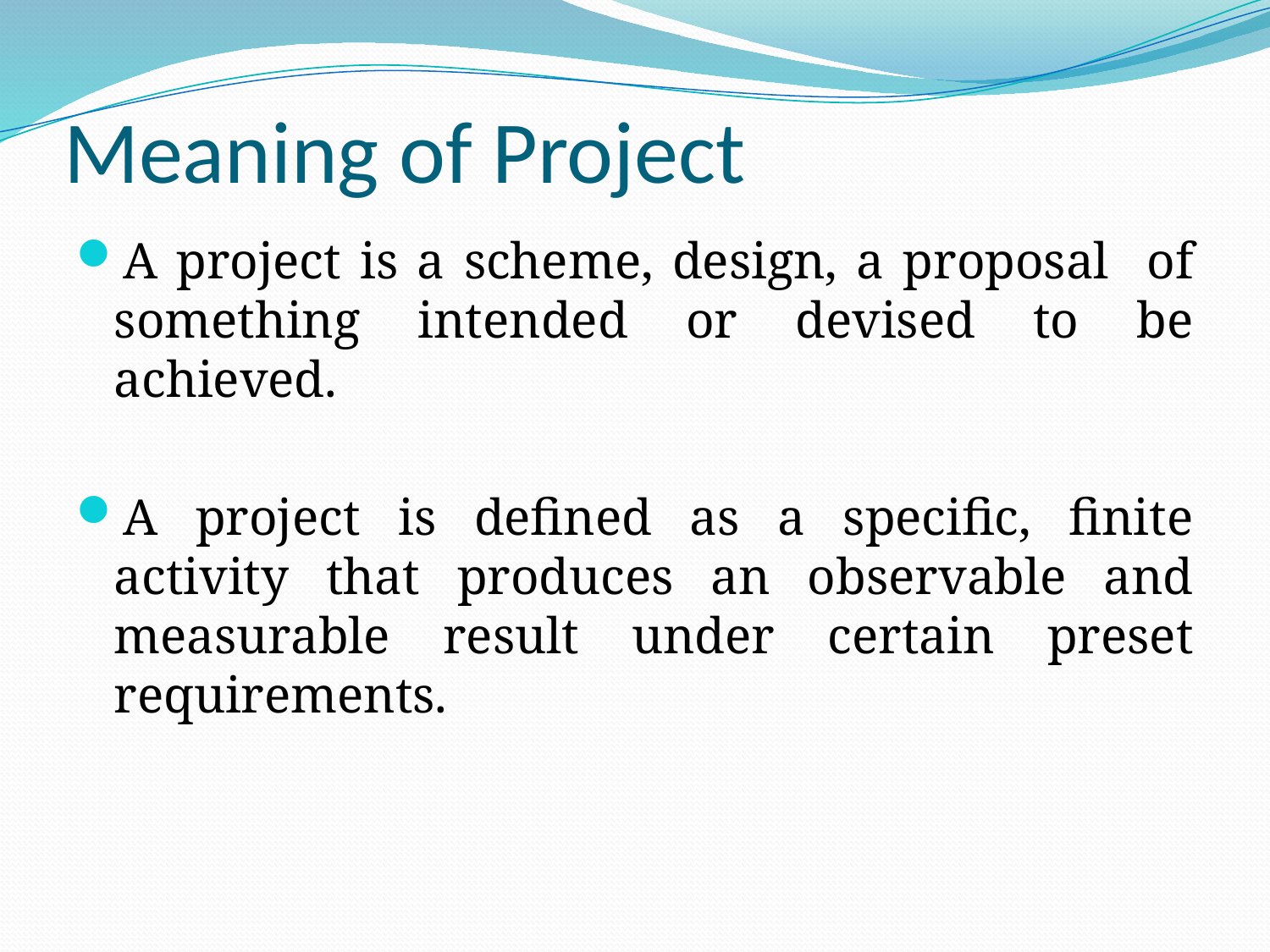

# Meaning of Project

A project is a scheme, design, a proposal  of something intended or devised to be achieved.

A project is defined as a specific, finite activity that produces an observable and measurable result under certain preset requirements.